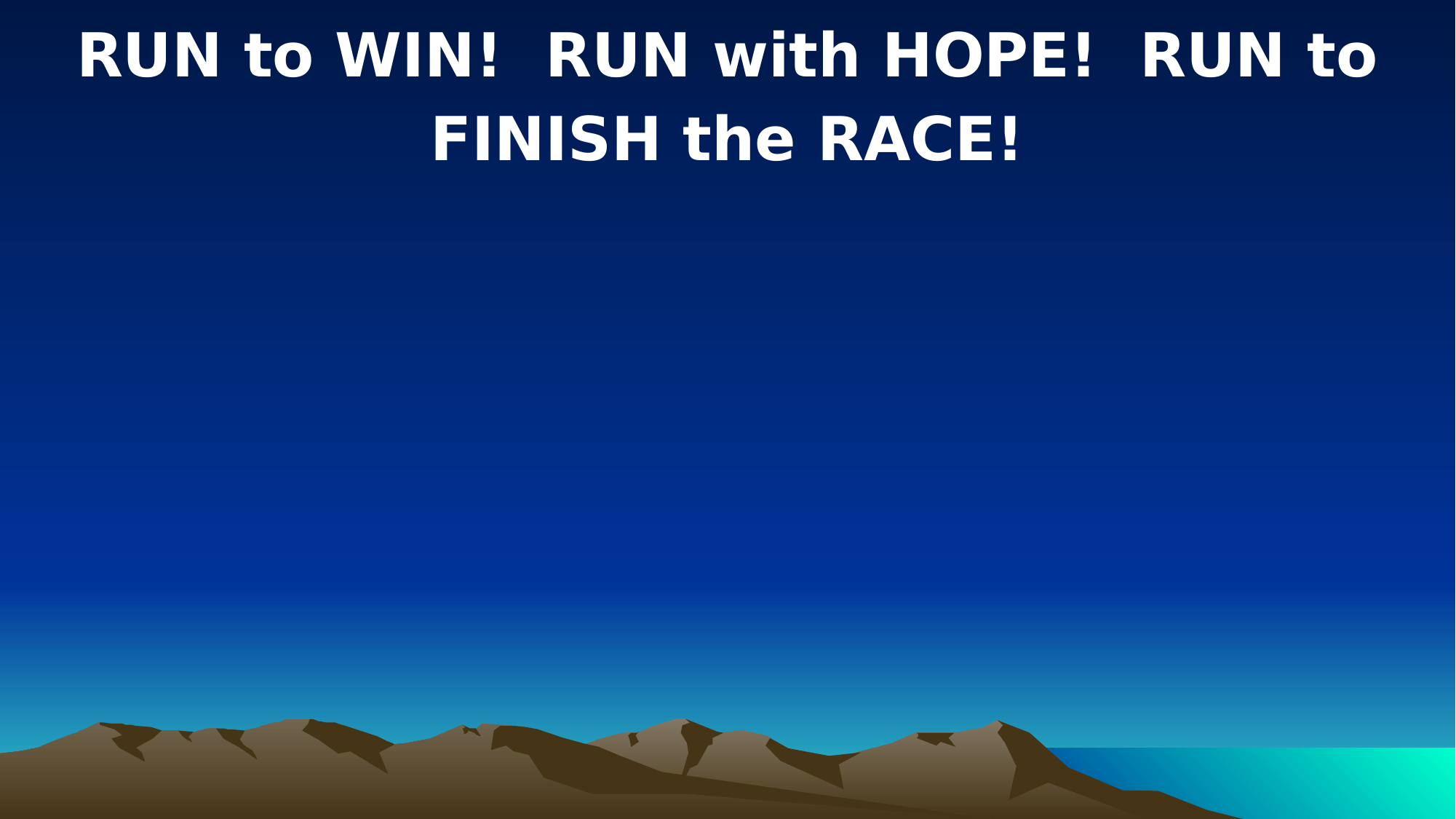

RUN to WIN!  RUN with HOPE!  RUN to FINISH the RACE!